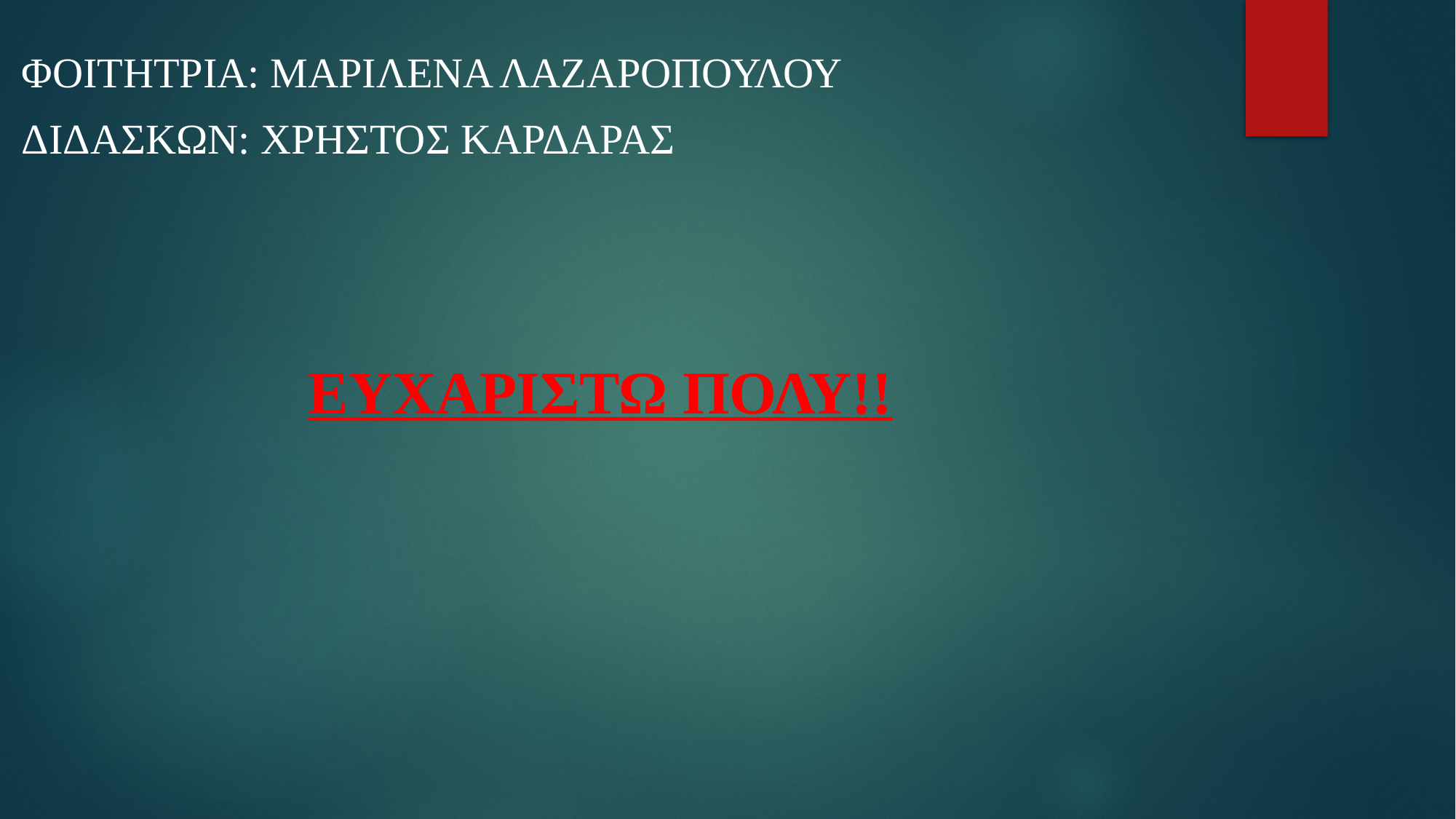

ΦΟΙΤΗΤΡΙΑ: ΜΑΡΙΛΕΝΑ ΛΑΖΑΡΟΠΟΥΛΟΥ
ΔΙΔΑΣΚΩΝ: ΧΡΗΣΤΟΣ ΚΑΡΔΑΡΑΣ

                   ΕΥΧΑΡΙΣΤΩ ΠΟΛΥ!!